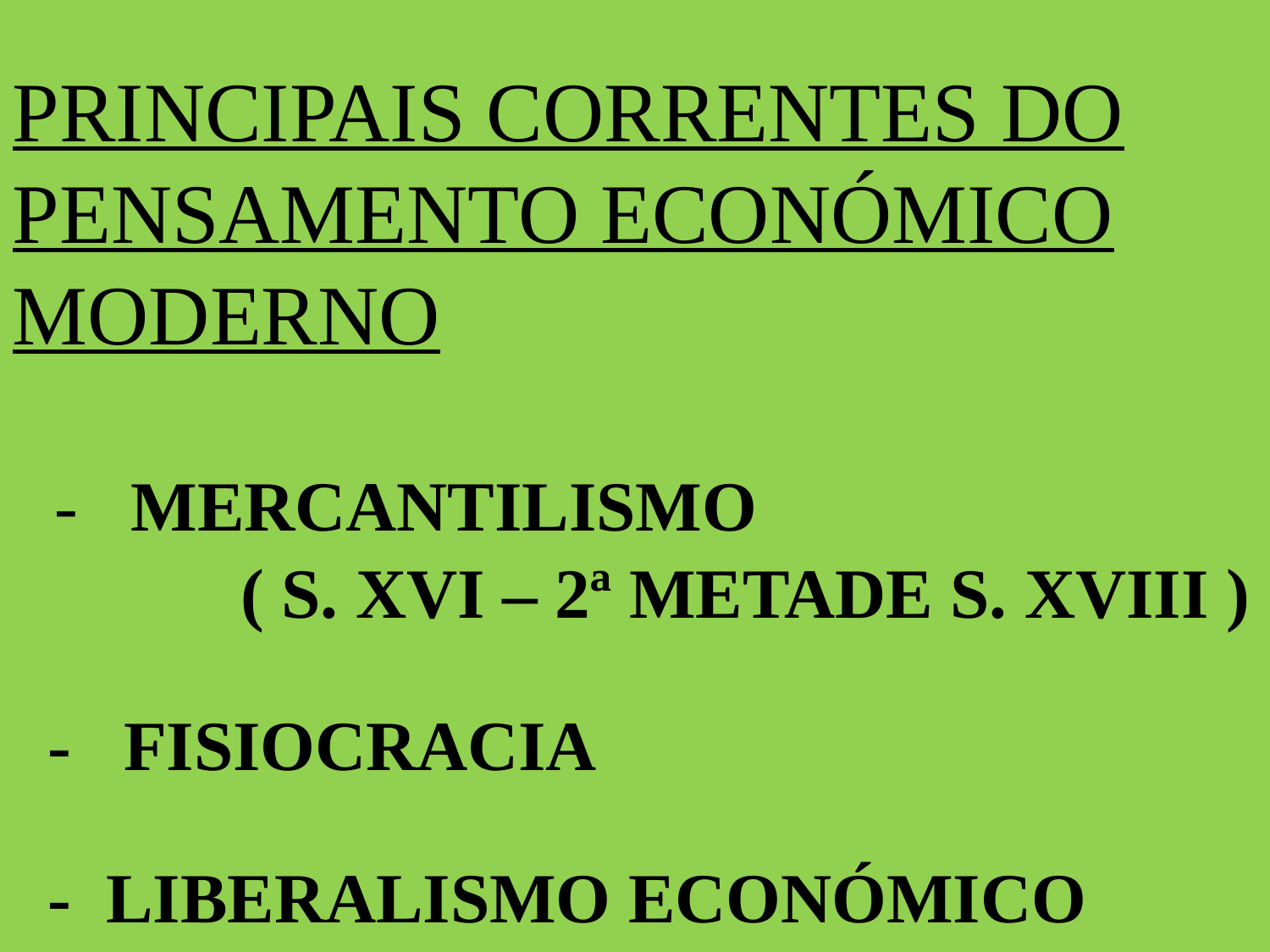

PRINCIPAIS CORRENTES DO
PENSAMENTO ECONÓMICO
MODERNO

  -   MERCANTILISMO
             ( S. XVI – 2ª METADE S. XVIII )

  -   FISIOCRACIA

  -  LIBERALISMO ECONÓMICO